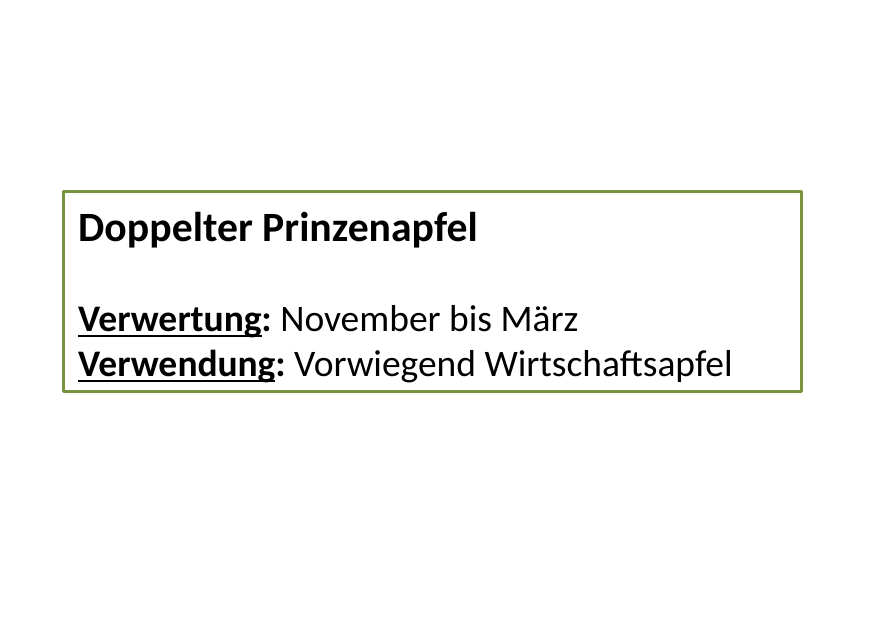

Doppelter Prinzenapfel

Verwertung: November bis März
Verwendung: Vorwiegend Wirtschaftsapfel